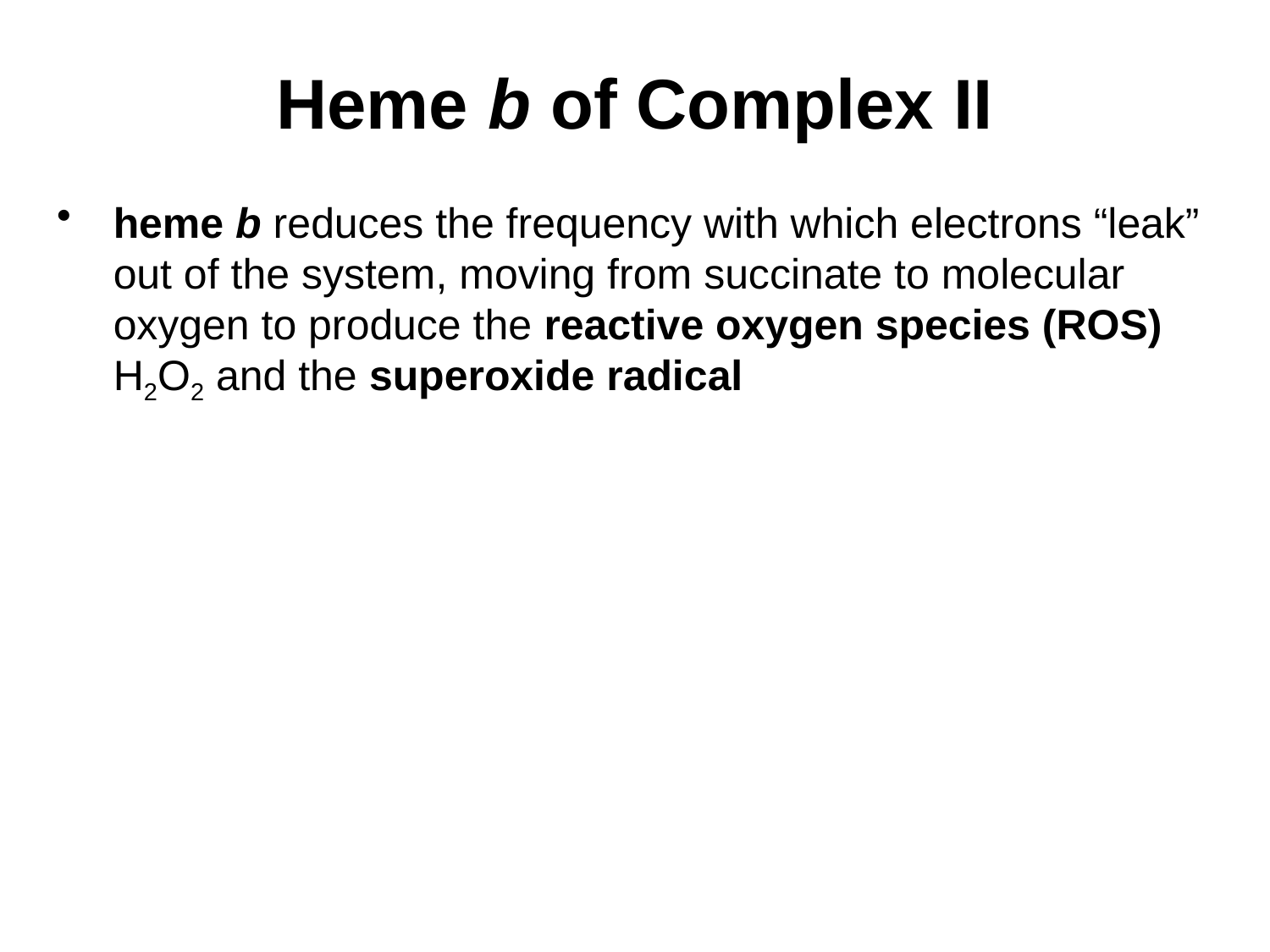

# Heme b of Complex II
heme b reduces the frequency with which electrons “leak” out of the system, moving from succinate to molecular oxygen to produce the reactive oxygen species (ROS) H2O2 and the superoxide radical